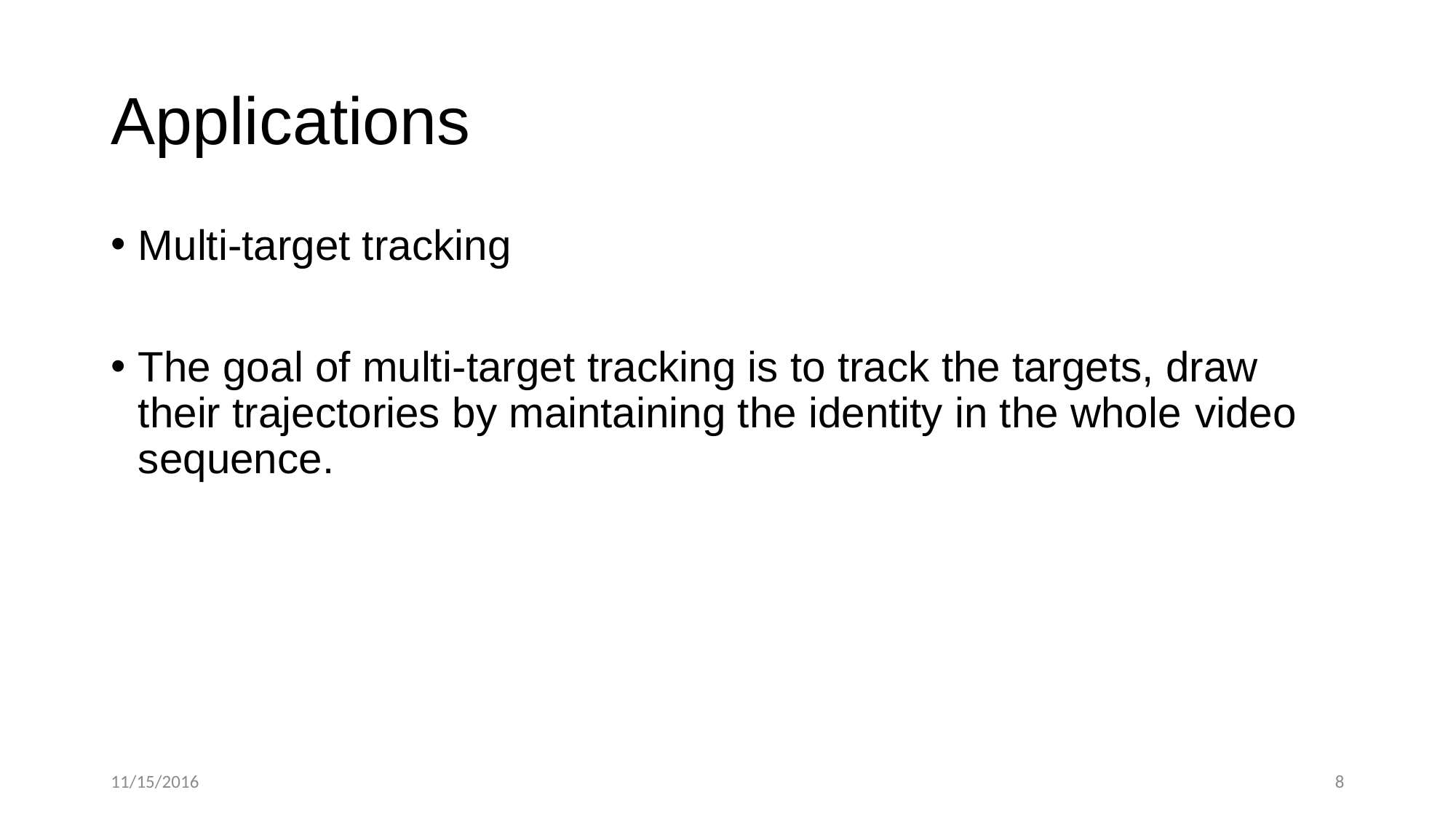

# Applications
Multi-target tracking

The goal of multi-target tracking is to track the targets, draw their trajectories by maintaining the identity in the whole video sequence.
11/15/2016
8